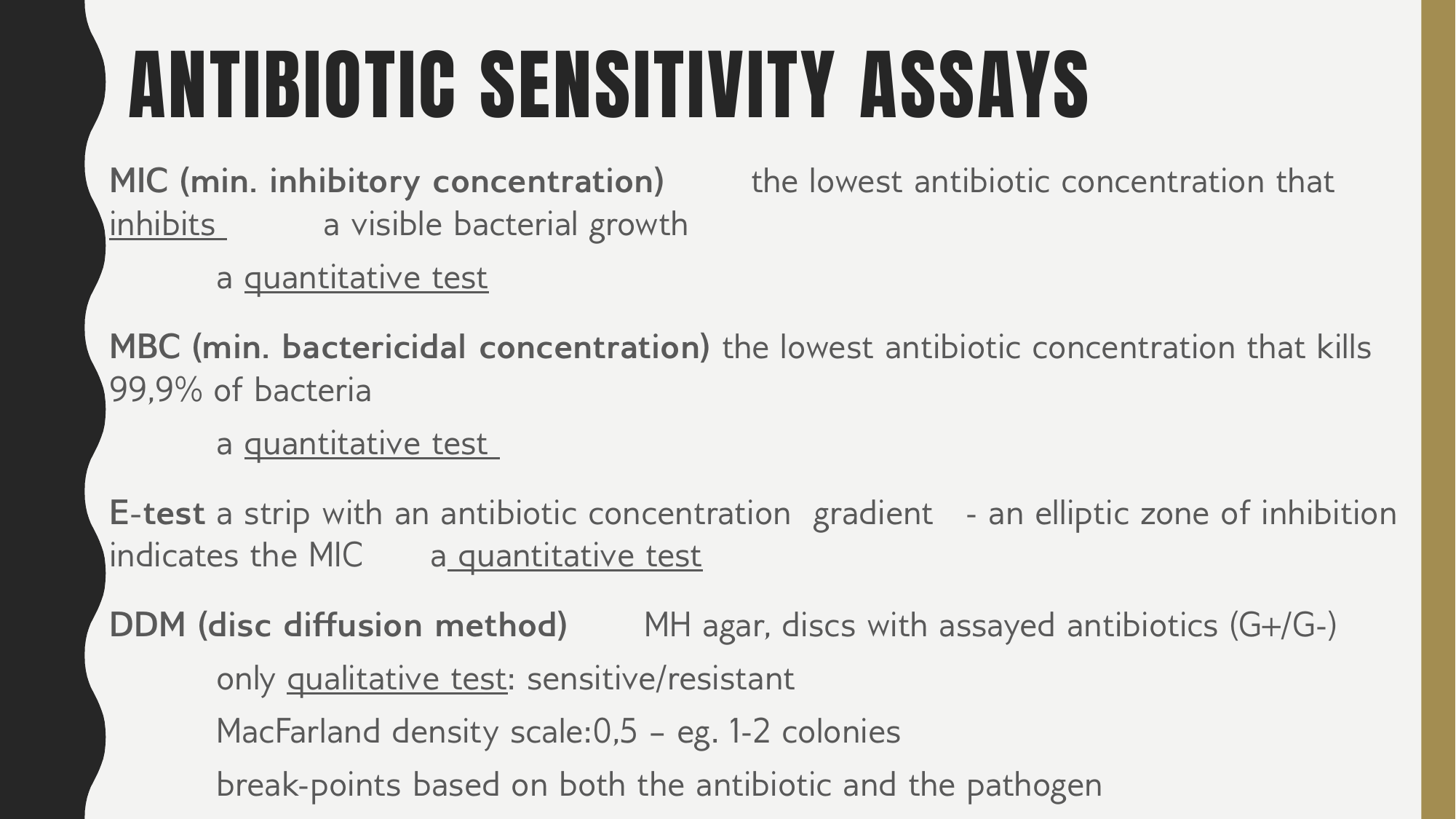

# ANTIbiotic sensitivity assays
MIC (min. inhibitory concentration) 	the lowest antibiotic concentration that inhibits 							a visible bacterial growth
						a quantitative test
MBC (min. bactericidal concentration) the lowest antibiotic concentration that kills 							99,9% of bacteria
						a quantitative test
E-test						a strip with an antibiotic concentration  gradient  						- an elliptic zone of inhibition indicates the MIC						a quantitative test
DDM (disc diffusion method)	MH agar, discs with assayed antibiotics (G+/G-)
					only qualitative test: sensitive/resistant
					MacFarland density scale:0,5 – eg. 1-2 colonies
					break-points based on both the antibiotic and the pathogen